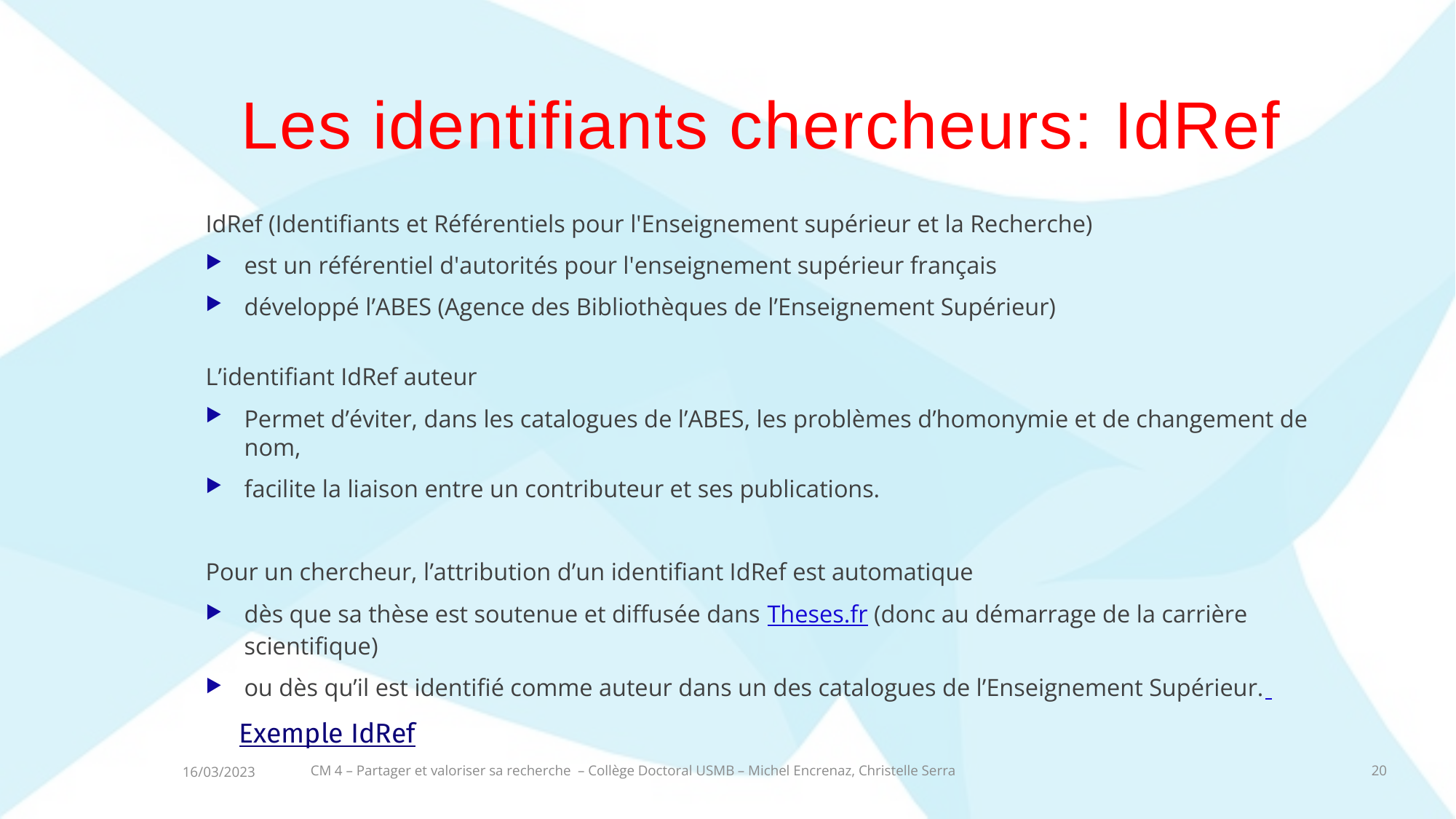

Les identifiants chercheurs: IdRef
IdRef (Identifiants et Référentiels pour l'Enseignement supérieur et la Recherche)
est un référentiel d'autorités pour l'enseignement supérieur français
développé l’ABES (Agence des Bibliothèques de l’Enseignement Supérieur)
L’identifiant IdRef auteur
Permet d’éviter, dans les catalogues de l’ABES, les problèmes d’homonymie et de changement de nom,
facilite la liaison entre un contributeur et ses publications.

Pour un chercheur, l’attribution d’un identifiant IdRef est automatique
dès que sa thèse est soutenue et diffusée dans Theses.fr (donc au démarrage de la carrière scientifique)
ou dès qu’il est identifié comme auteur dans un des catalogues de l’Enseignement Supérieur.
Exemple IdRef
CM 4 – Partager et valoriser sa recherche  – Collège Doctoral USMB – Michel Encrenaz, Christelle Serra
20
16/03/2023